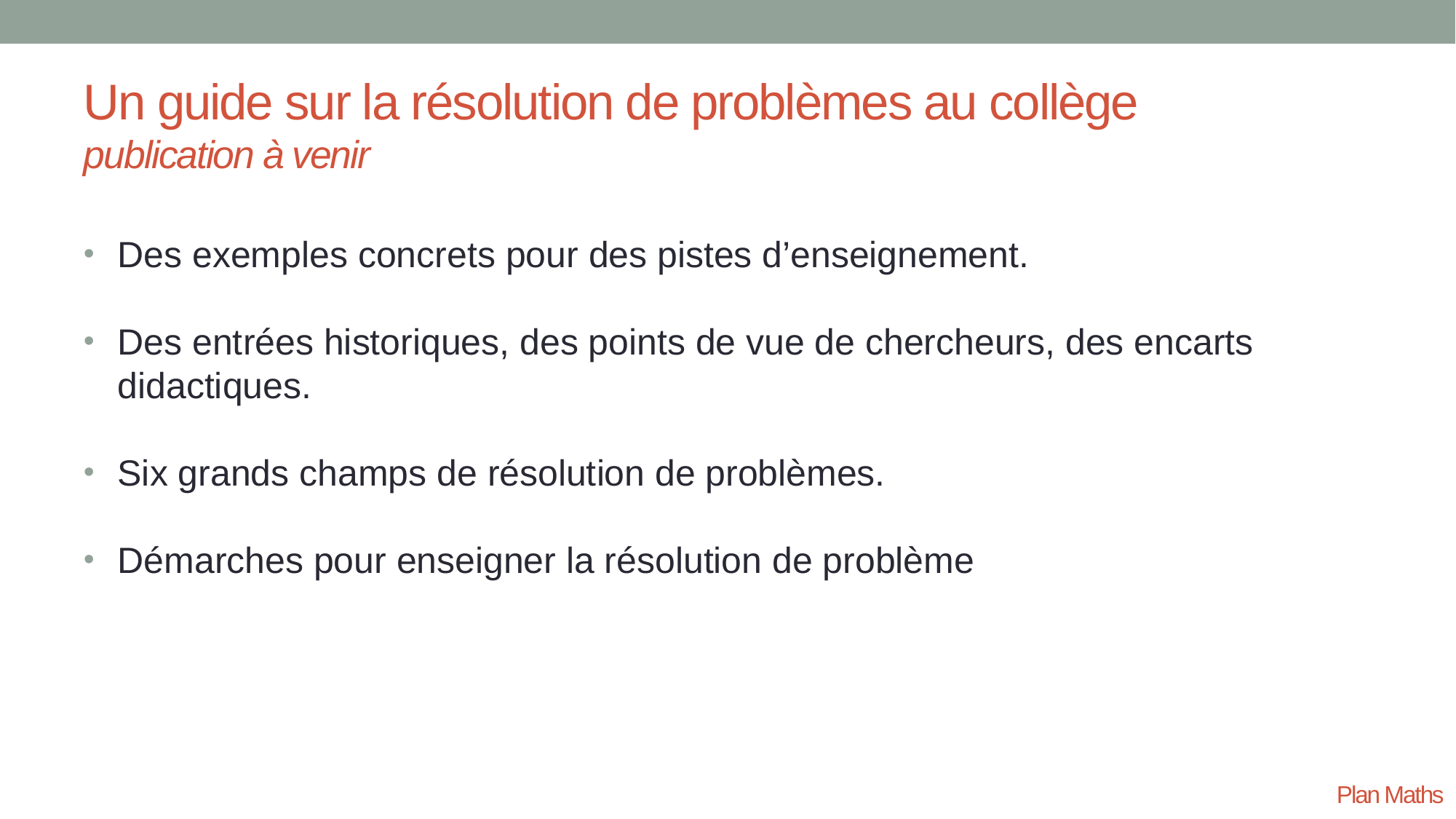

# Un guide sur la résolution de problèmes au collège publication à venir

Des exemples concrets pour des pistes d’enseignement.

Des entrées historiques, des points de vue de chercheurs, des encarts didactiques.

Six grands champs de résolution de problèmes.

Démarches pour enseigner la résolution de problème
Plan Maths